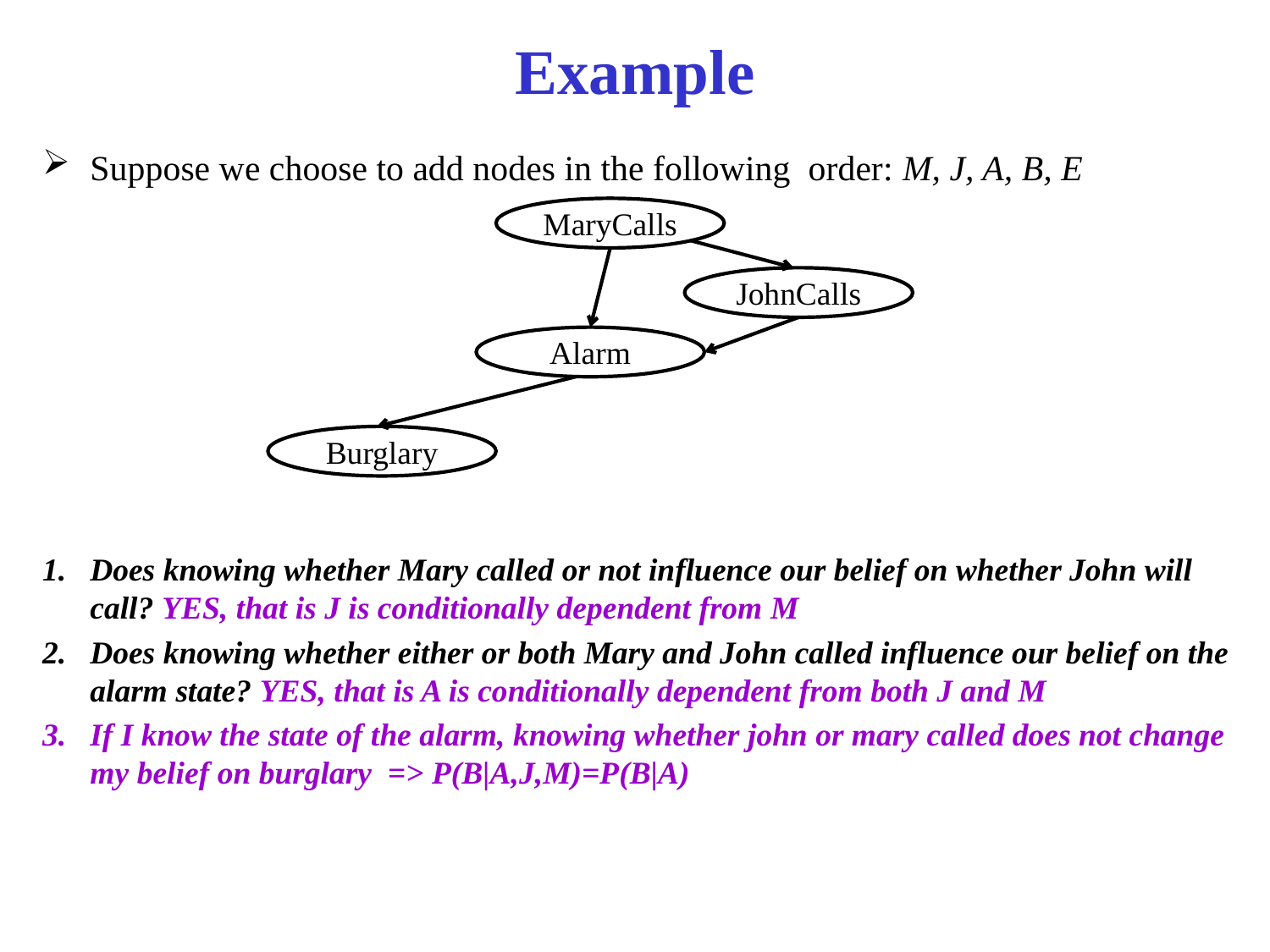

# Example
Suppose we choose to add nodes in the following  order: M, J, A, B, E

Does knowing whether Mary called or not influence our belief on whether John will call? YES, that is J is conditionally dependent from M
Does knowing whether either or both Mary and John called influence our belief on the alarm state? YES, that is A is conditionally dependent from both J and M
If I know the state of the alarm, knowing whether john or mary called does not change my belief on burglary  => P(B|A,J,M)=P(B|A)

MaryCalls
JohnCalls
Alarm
Burglary